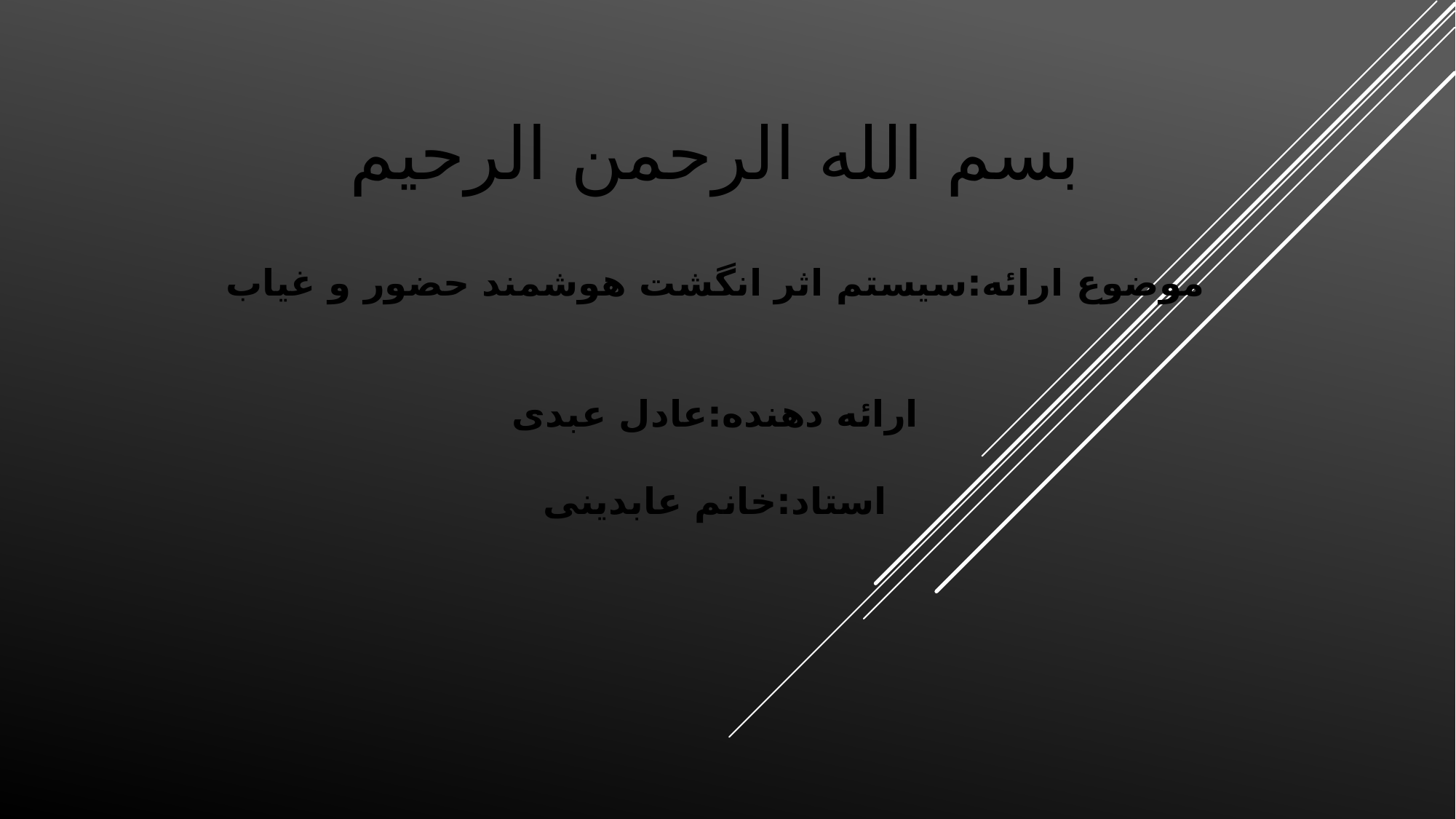

# بسم الله الرحمن الرحیم موضوع ارائه:سیستم اثر انگشت هوشمند حضور و غیاب ارائه دهنده:عادل عبدی استاد:خانم عابدینی